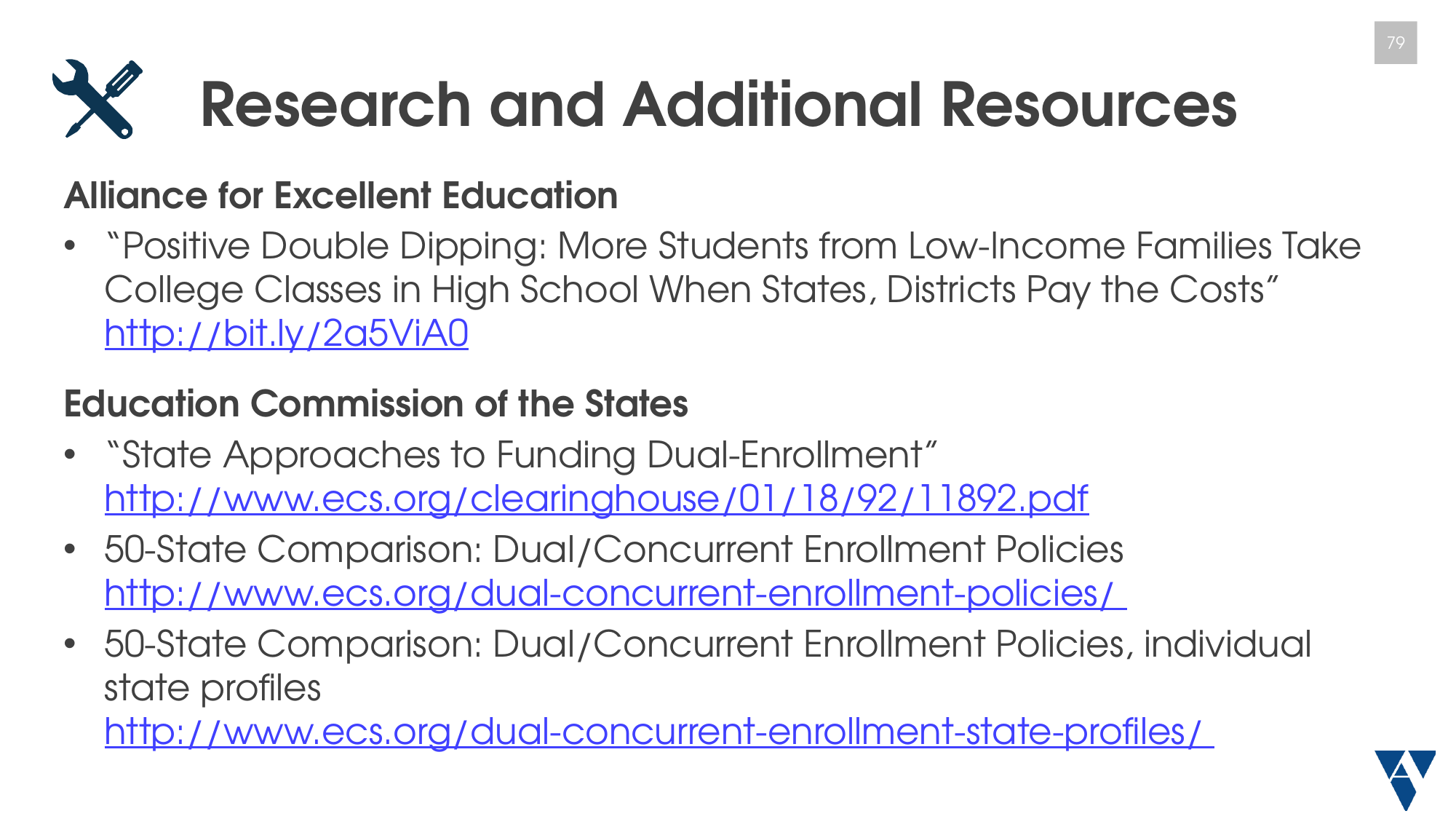

# Research and Additional Resources
Alliance for Excellent Education
“Positive Double Dipping: More Students from Low-Income Families Take College Classes in High School When States, Districts Pay the Costs” http://bit.ly/2a5ViA0
Education Commission of the States
“State Approaches to Funding Dual-Enrollment” http://www.ecs.org/clearinghouse/01/18/92/11892.pdf
50-State Comparison: Dual/Concurrent Enrollment Policies http://www.ecs.org/dual-concurrent-enrollment-policies/
50-State Comparison: Dual/Concurrent Enrollment Policies, individual state profiles http://www.ecs.org/dual-concurrent-enrollment-state-profiles/